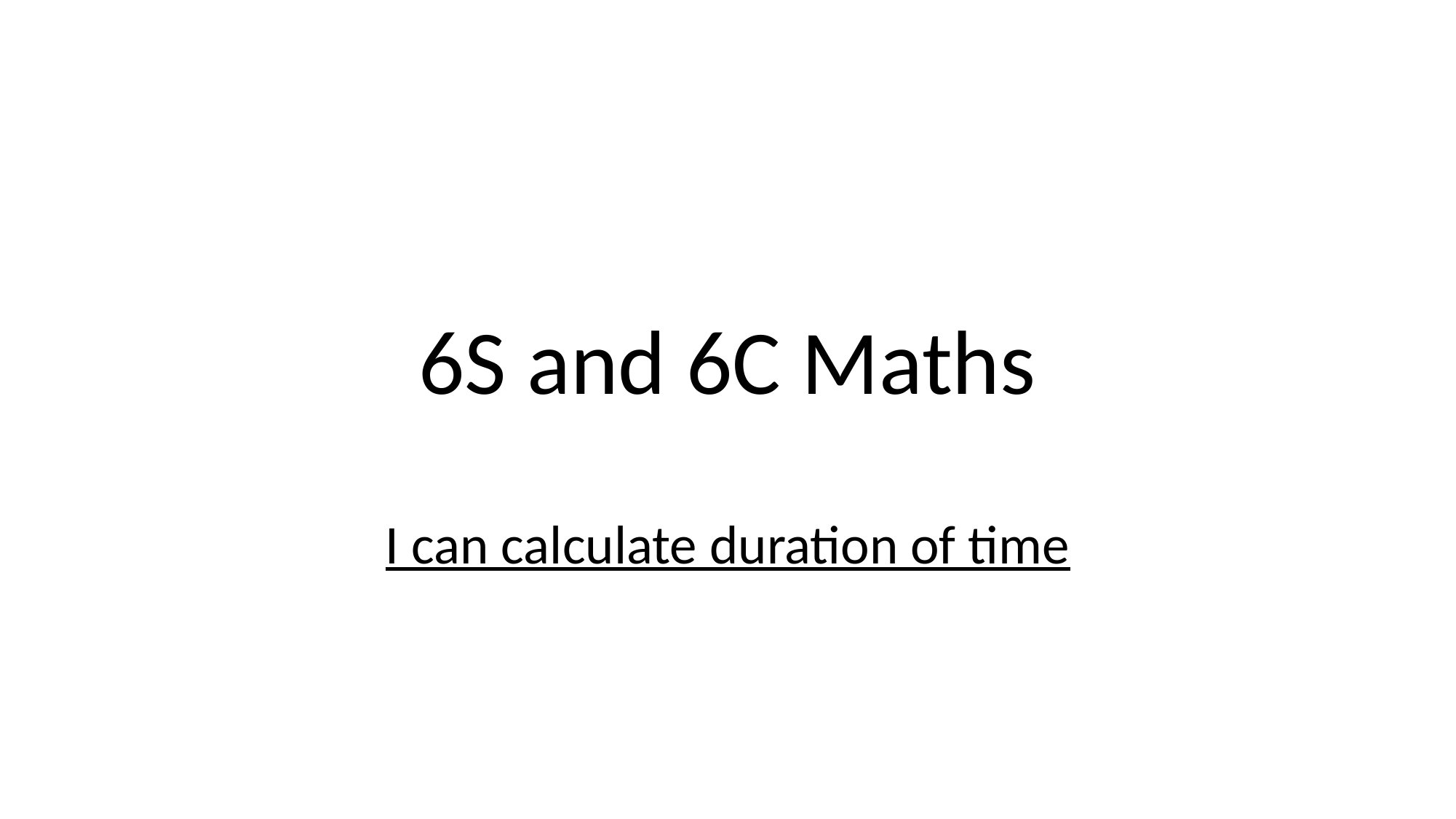

# 6S and 6C Maths
I can calculate duration of time